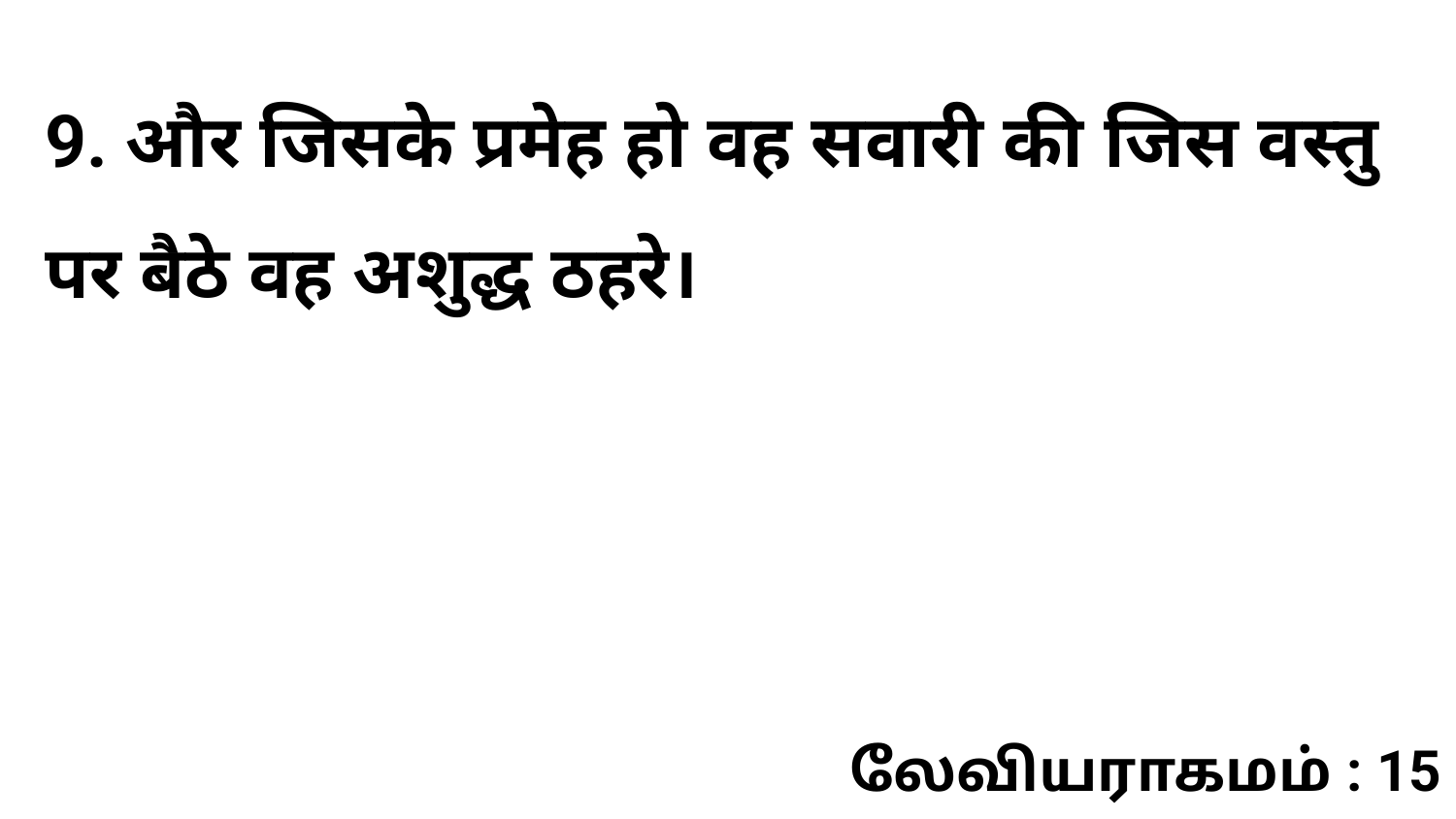

9. और जिसके प्रमेह हो वह सवारी की जिस वस्तु पर बैठे वह अशुद्ध ठहरे।
லேவியராகமம் : 15